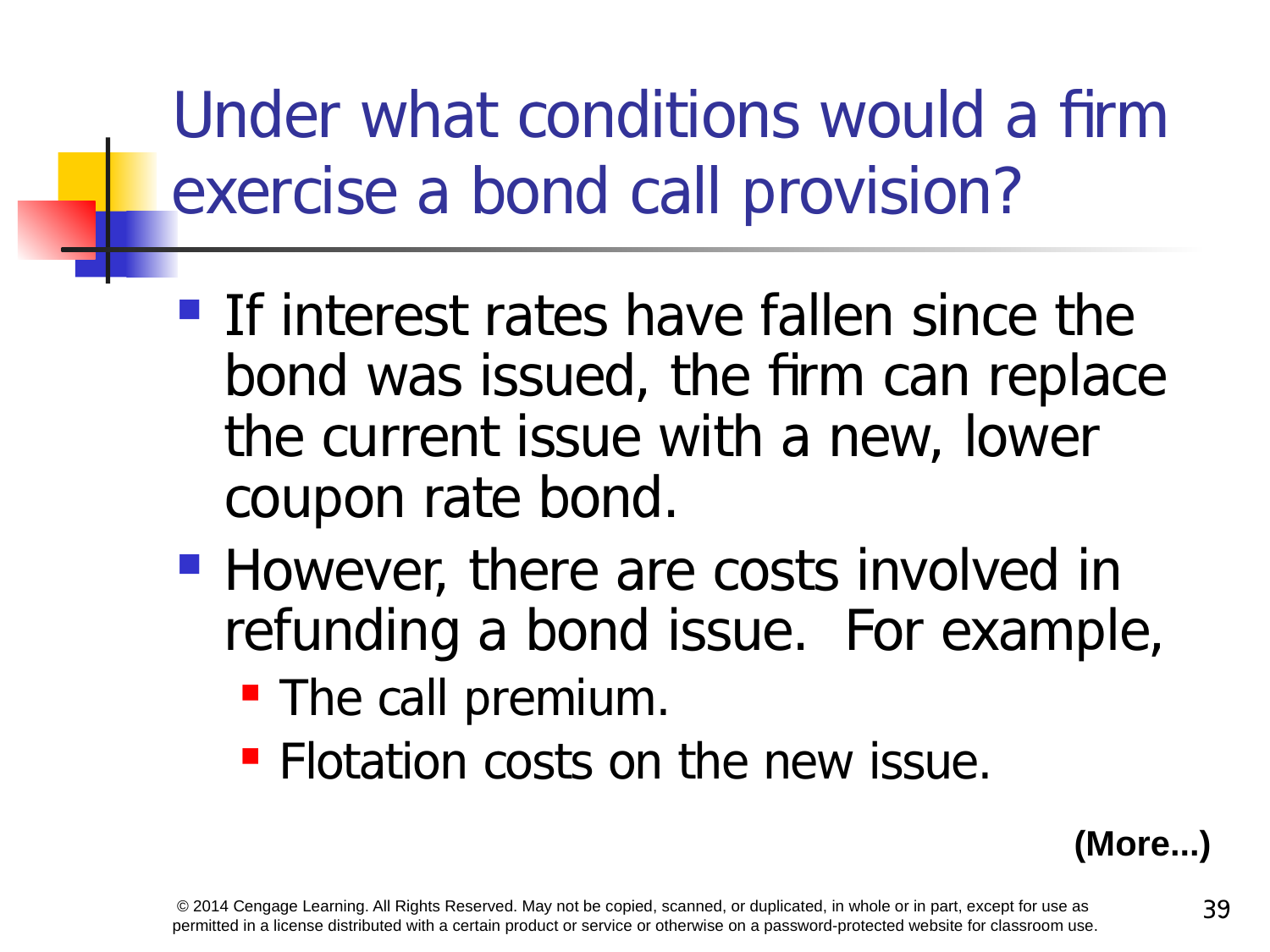

# Under what conditions would a firm exercise a bond call provision?
If interest rates have fallen since the bond was issued, the firm can replace the current issue with a new, lower coupon rate bond.
However, there are costs involved in refunding a bond issue.  For example,
The call premium.
Flotation costs on the new issue.
(More...)
39